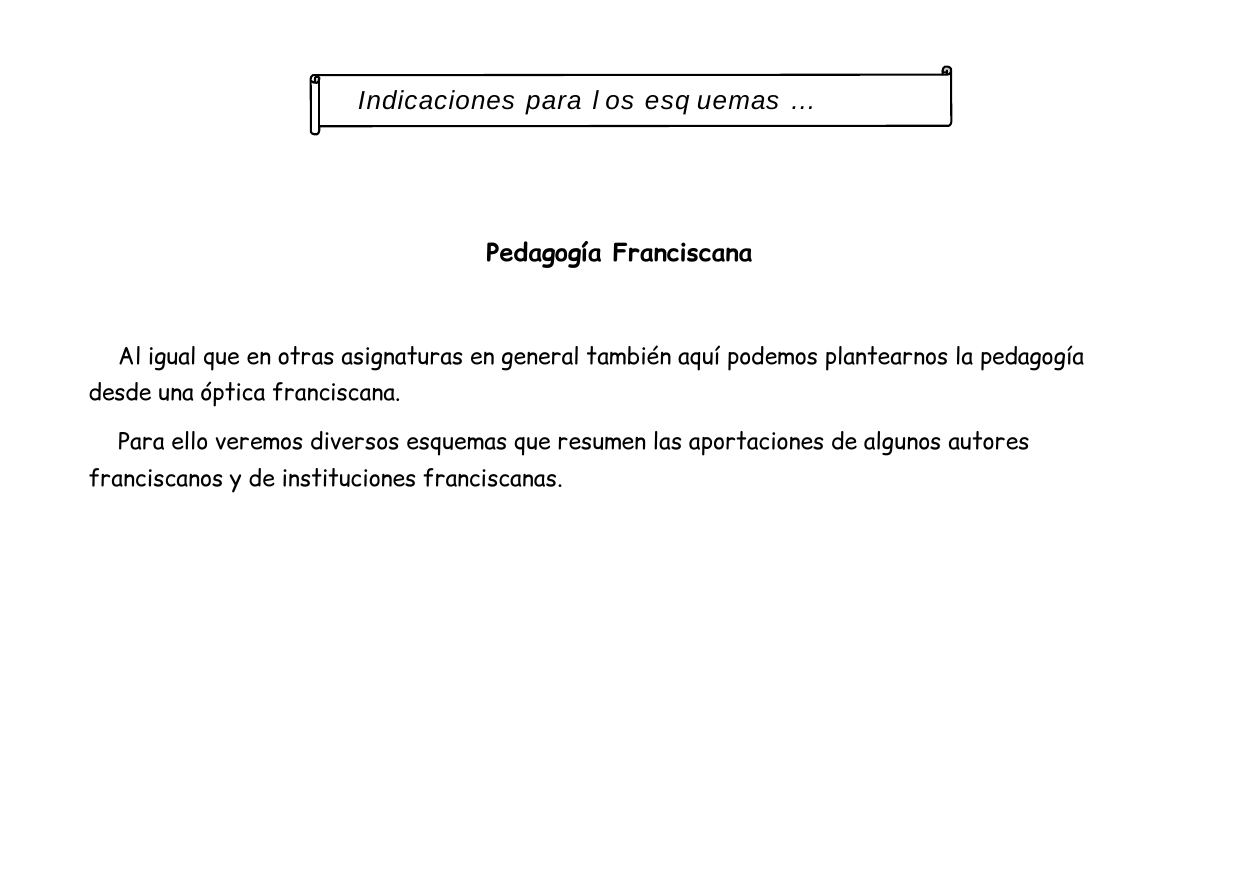

Indicaciones para l os esq uemas …
Pedagogía Franciscana
Al igual que en otras asignaturas en general también aquí podemos plantearnos la pedagogía desde una óptica franciscana.
Para ello veremos diversos esquemas que resumen las aportaciones de algunos autores franciscanos y de instituciones franciscanas.